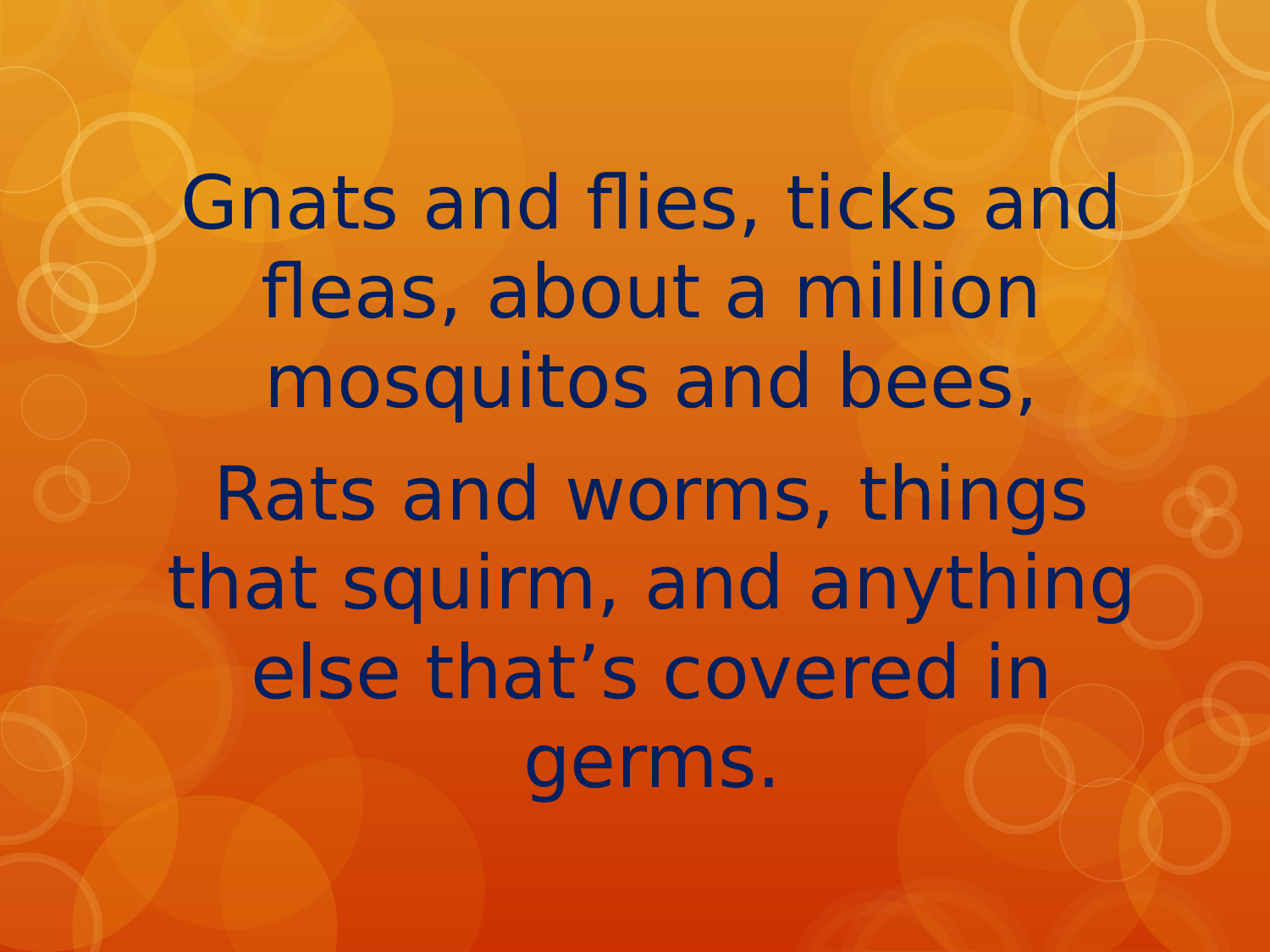

Gnats and flies, ticks and fleas, about a million mosquitos and bees,
Rats and worms, things that squirm, and anything else that’s covered in germs.